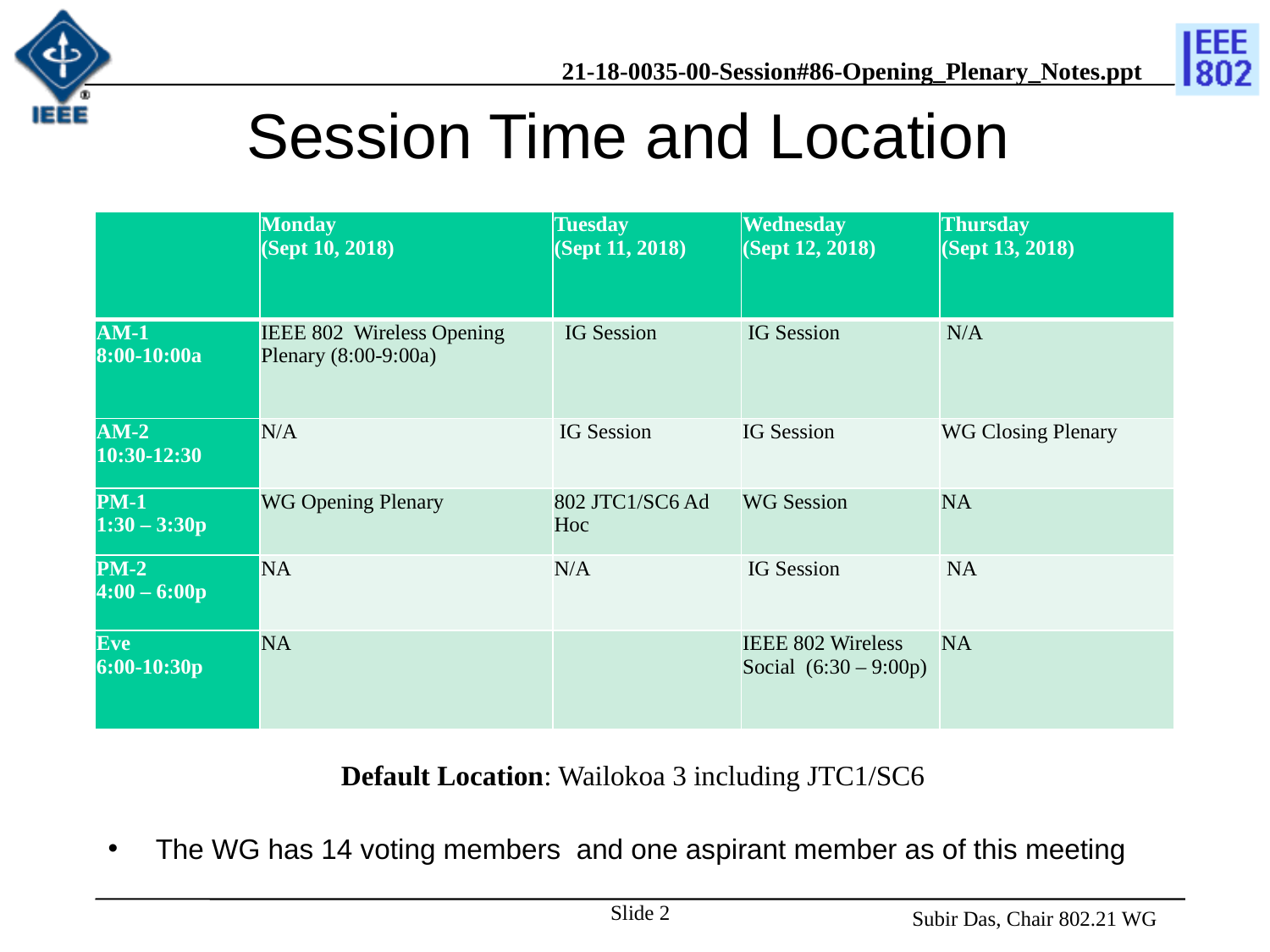

# Session Time and Location
|  | Monday (Sept 10, 2018) | Tuesday (Sept 11, 2018) | Wednesday (Sept 12, 2018) | Thursday (Sept 13, 2018) |
| --- | --- | --- | --- | --- |
| AM-1 8:00-10:00a | IEEE 802 Wireless Opening Plenary (8:00-9:00a) | IG Session | IG Session | N/A |
| AM-2 10:30-12:30 | N/A | IG Session | IG Session | WG Closing Plenary |
| PM-1 1:30 – 3:30p | WG Opening Plenary | 802 JTC1/SC6 Ad Hoc | WG Session | NA |
| PM-2 4:00 – 6:00p | NA | N/A | IG Session | NA |
| Eve 6:00-10:30p | NA |  | IEEE 802 Wireless Social (6:30 – 9:00p) | NA |
Default Location: Wailokoa 3 including JTC1/SC6
The WG has 14 voting members  and one aspirant member as of this meeting
Slide 2
  Subir Das, Chair 802.21 WG